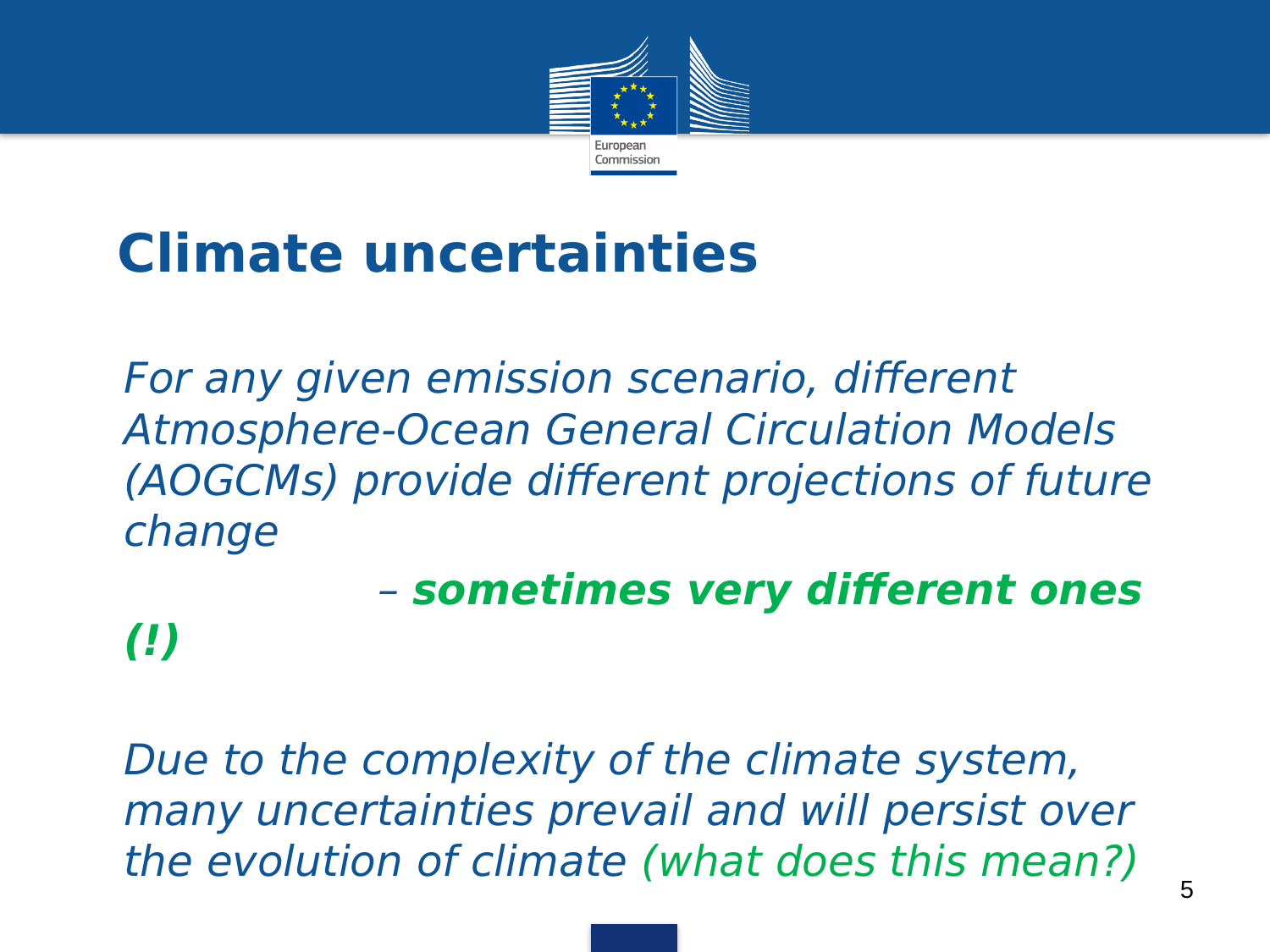

# Climate uncertainties

For any given emission scenario, different Atmosphere-Ocean General Circulation Models (AOGCMs) provide different projections of future change
			– sometimes very different ones (!)

Due to the complexity of the climate system, many uncertainties prevail and will persist over the evolution of climate (what does this mean?)
5